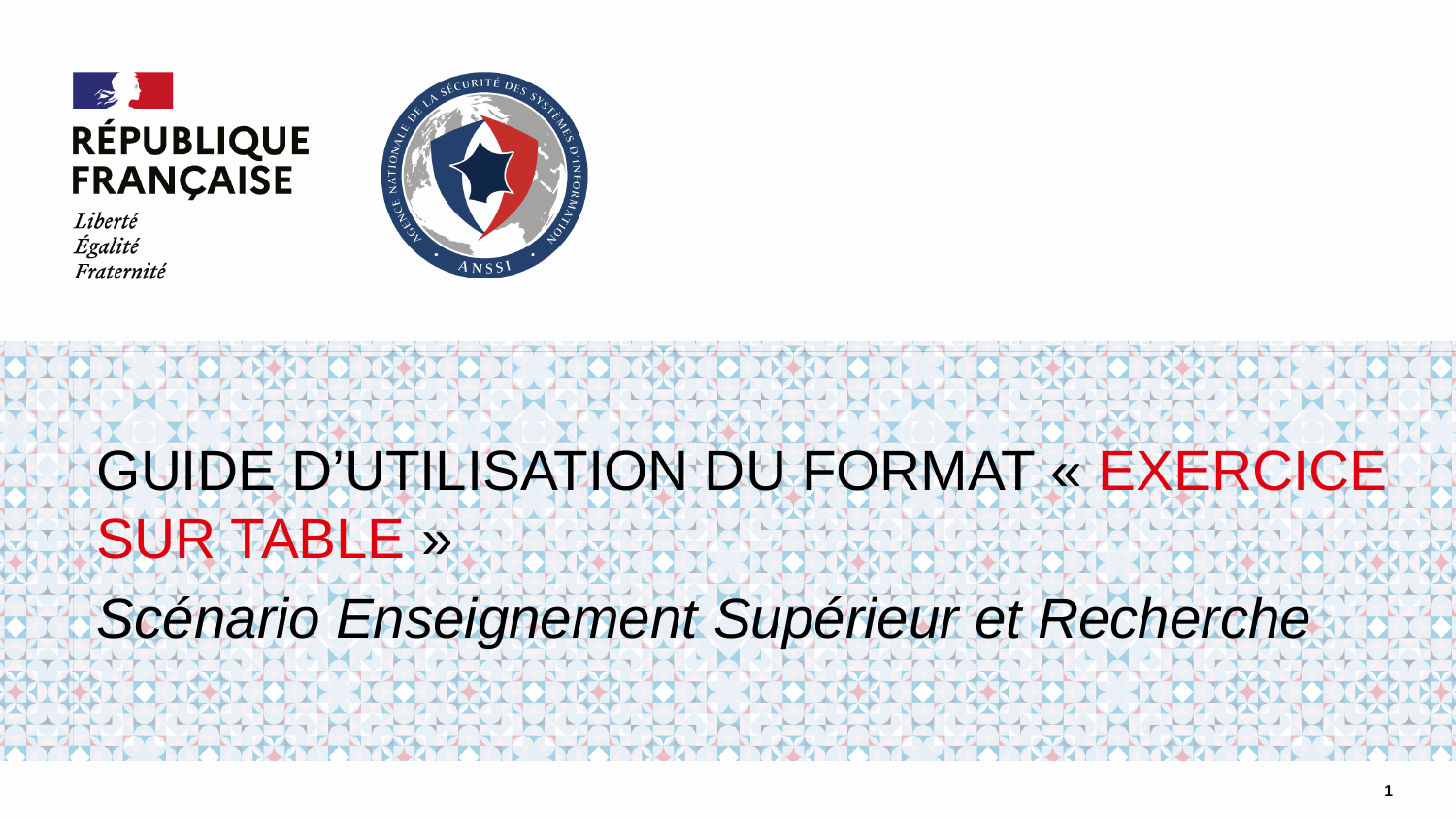

GUIDE D’UTILISATION DU FORMAT « EXERCICE SUR TABLE »
Scénario Enseignement Supérieur et Recherche
1